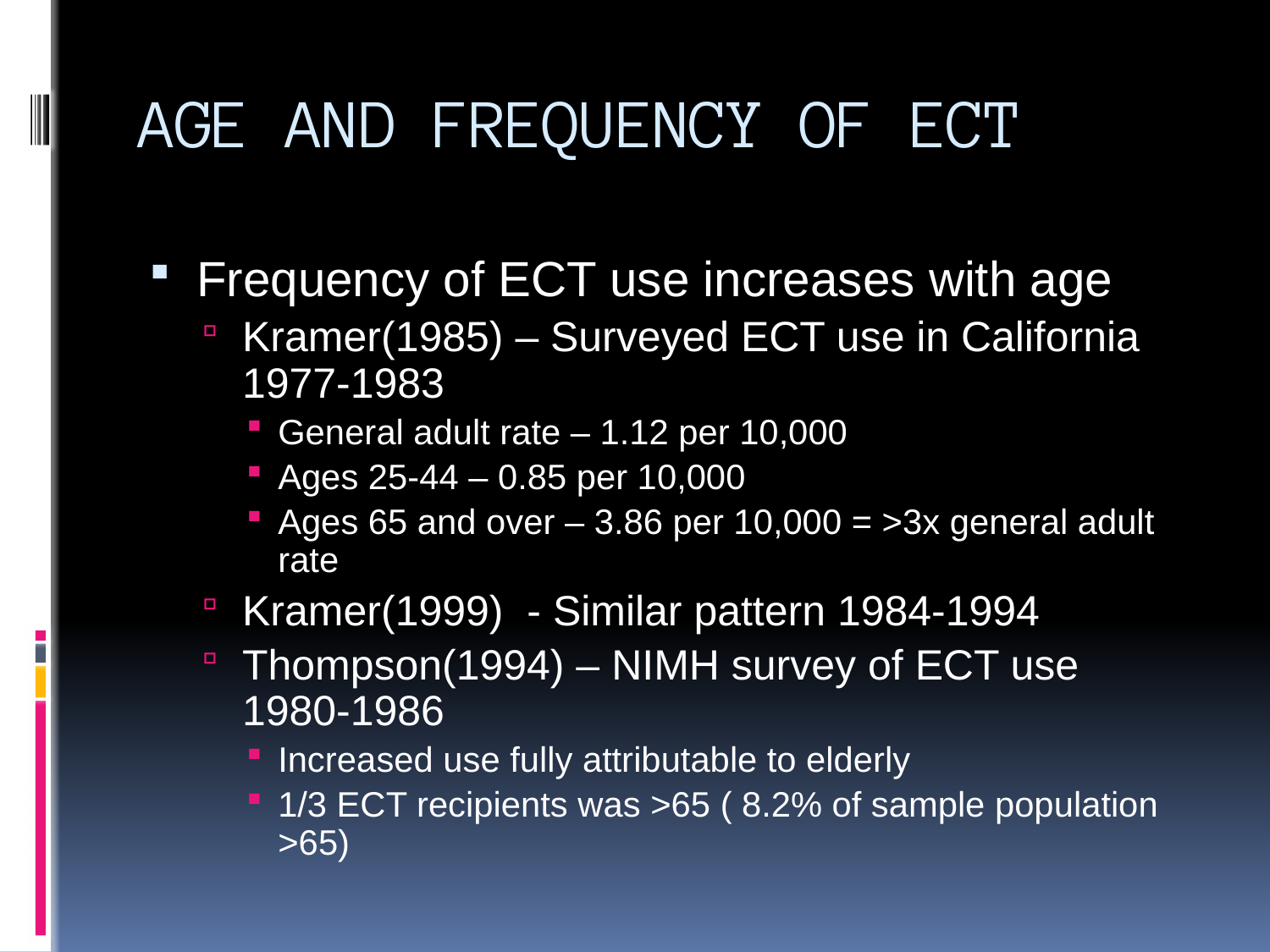

# AGE AND FREQUENCY OF ECT
Frequency of ECT use increases with age
Kramer(1985) – Surveyed ECT use in California 1977-1983
General adult rate – 1.12 per 10,000
Ages 25-44 – 0.85 per 10,000
Ages 65 and over – 3.86 per 10,000 = >3x general adult rate
Kramer(1999)  - Similar pattern 1984-1994
Thompson(1994) – NIMH survey of ECT use 1980-1986
Increased use fully attributable to elderly
1/3 ECT recipients was >65 ( 8.2% of sample population >65)